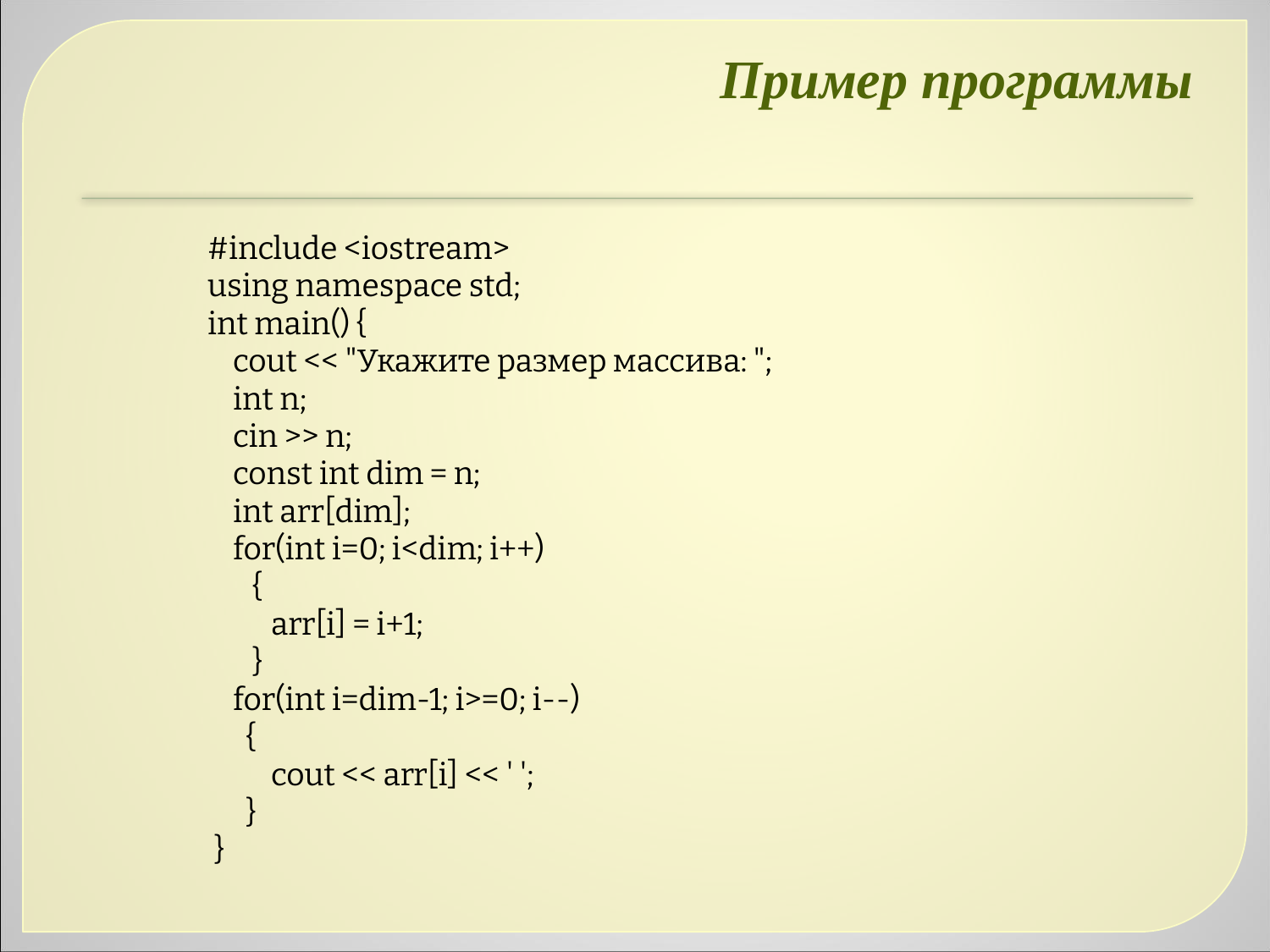

# Пример программы

#include <iostream>
using namespace std;
int main() {
    cout << "Укажите размер массива: ";
    int n;
    cin >> n;
    const int dim = n;
    int arr[dim];
    for(int i=0; i<dim; i++)
       {
          arr[i] = i+1;
       }
    for(int i=dim-1; i>=0; i--)
      {
          cout << arr[i] << ' ';
      }
 }